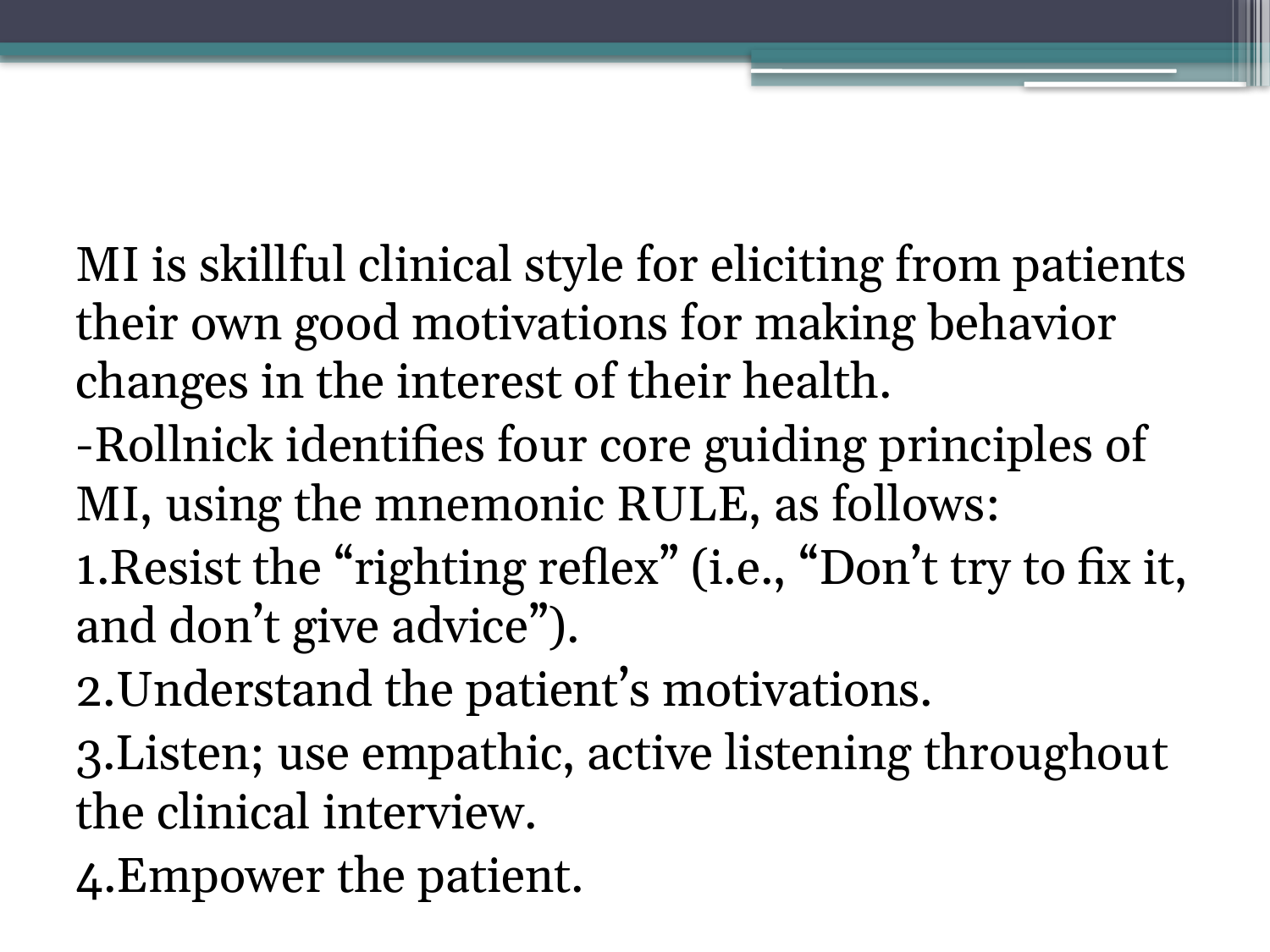

MI is skillful clinical style for eliciting from patients their own good motivations for making behavior changes in the interest of their health.
-Rollnick identifies four core guiding principles of MI, using the mnemonic RULE, as follows:
1.Resist the “righting reflex” (i.e., “Don’t try to fix it, and don’t give advice”).
2.Understand the patient’s motivations.
3.Listen; use empathic, active listening throughout the clinical interview.
4.Empower the patient.